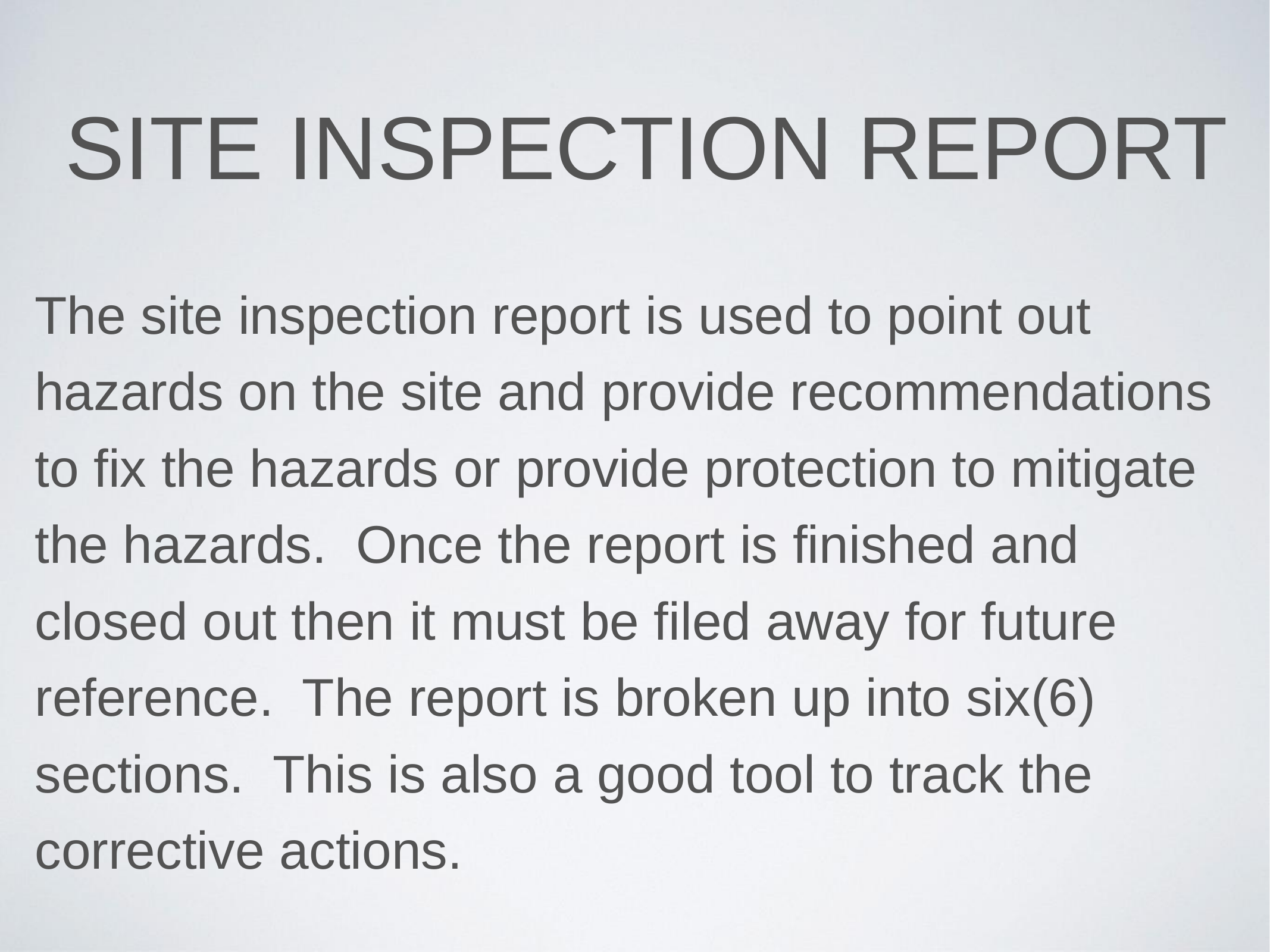

# Site inspection report
The site inspection report is used to point out hazards on the site and provide recommendations to fix the hazards or provide protection to mitigate the hazards.  Once the report is finished and closed out then it must be filed away for future reference.  The report is broken up into six(6) sections.  This is also a good tool to track the corrective actions.